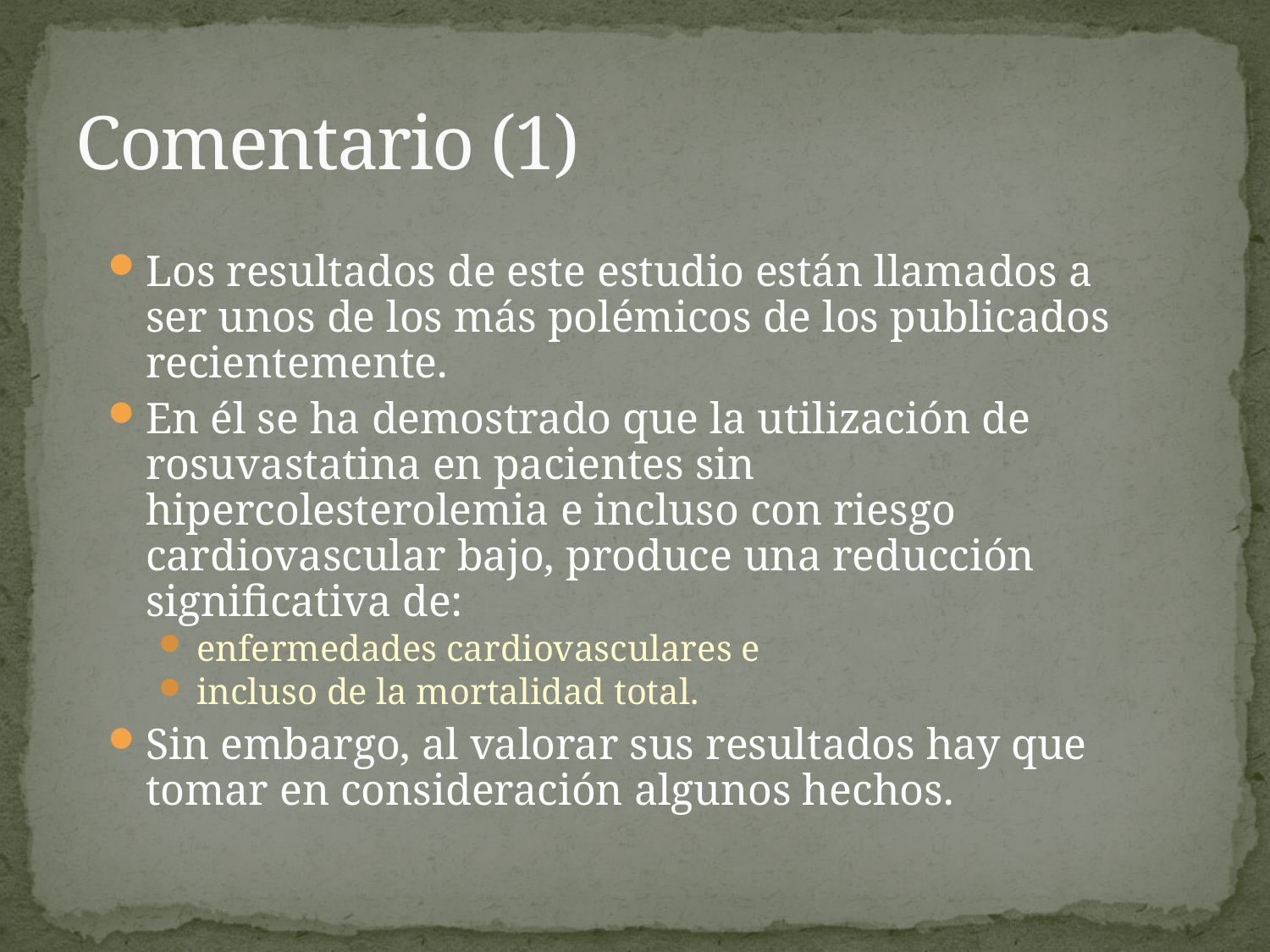

# Comentario (1)
Los resultados de este estudio están llamados a ser unos de los más polémicos de los publicados recientemente.
En él se ha demostrado que la utilización de rosuvastatina en pacientes sin hipercolesterolemia e incluso con riesgo cardiovascular bajo, produce una reducción significativa de:
enfermedades cardiovasculares e
incluso de la mortalidad total.
Sin embargo, al valorar sus resultados hay que tomar en consideración algunos hechos.